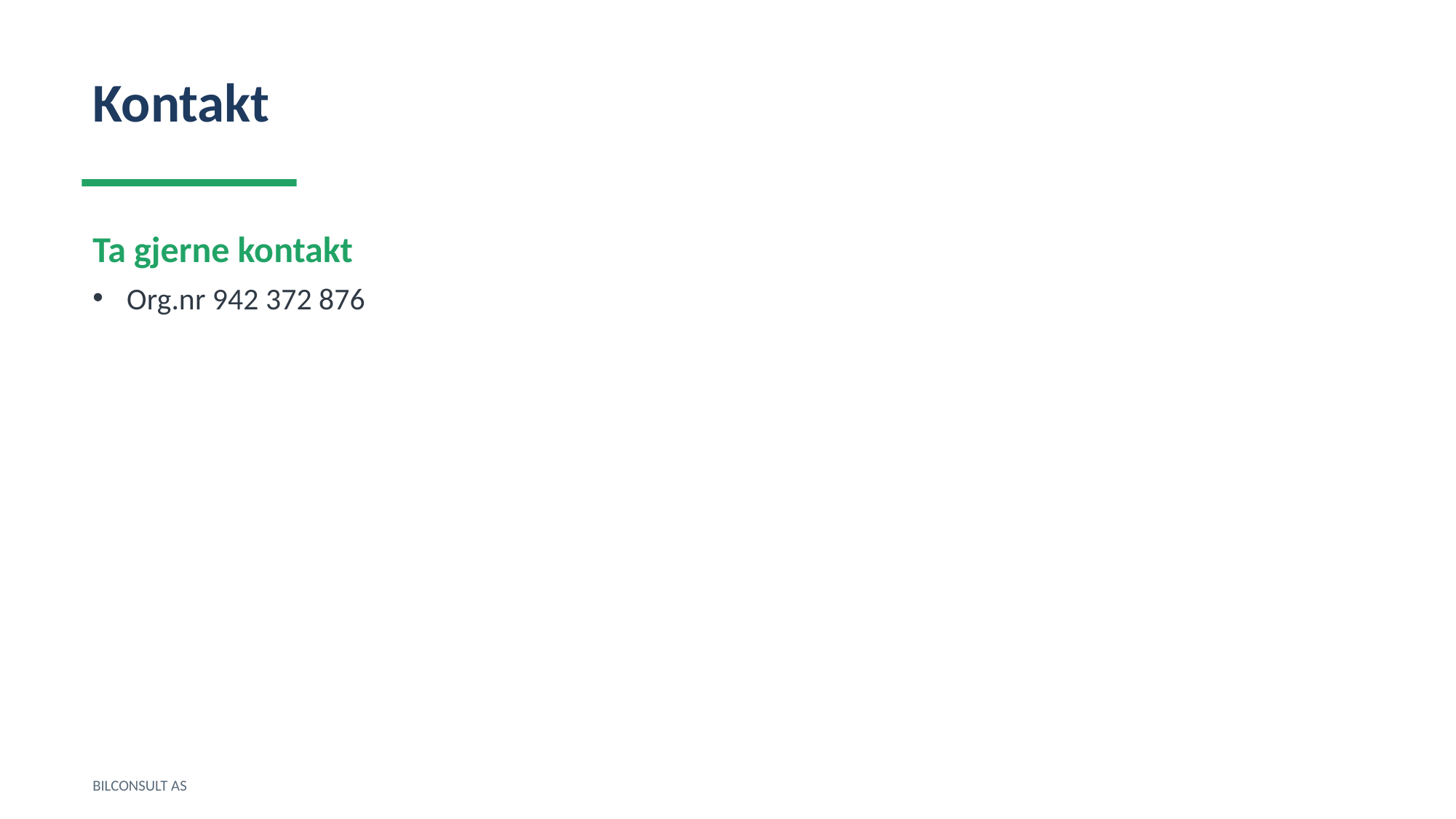

Kontakt

Ta gjerne kontakt
Org.nr 942 372 876
BILCONSULT AS